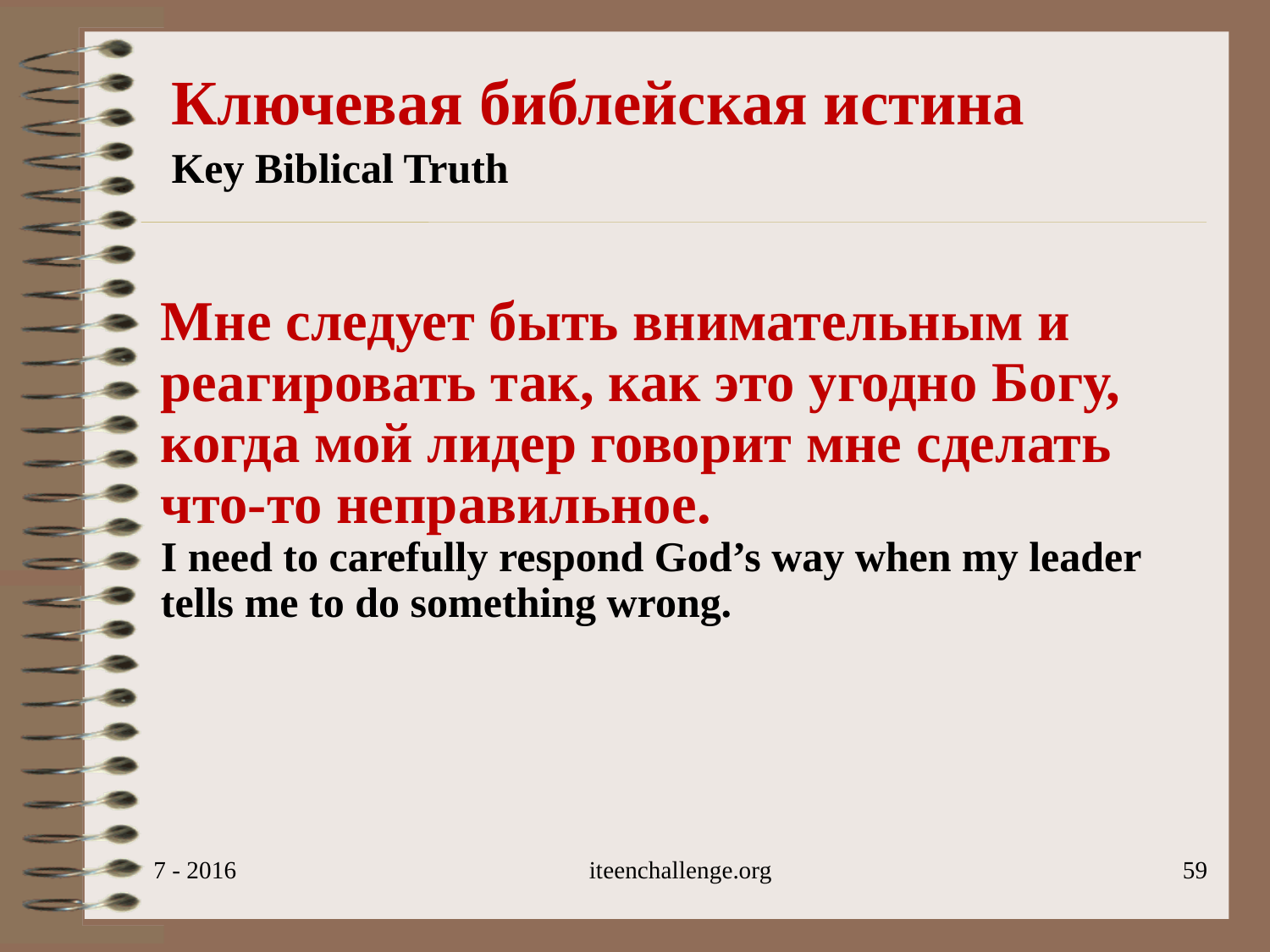

Ключевая библейская истина
Key Biblical Truth

Мне следует быть внимательным и реагировать так, как это угодно Богу, когда мой лидер говорит мне сделать что-то неправильное.
I need to carefully respond God’s way when my leader tells me to do something wrong.
7 - 2016
iteenchallenge.org
59